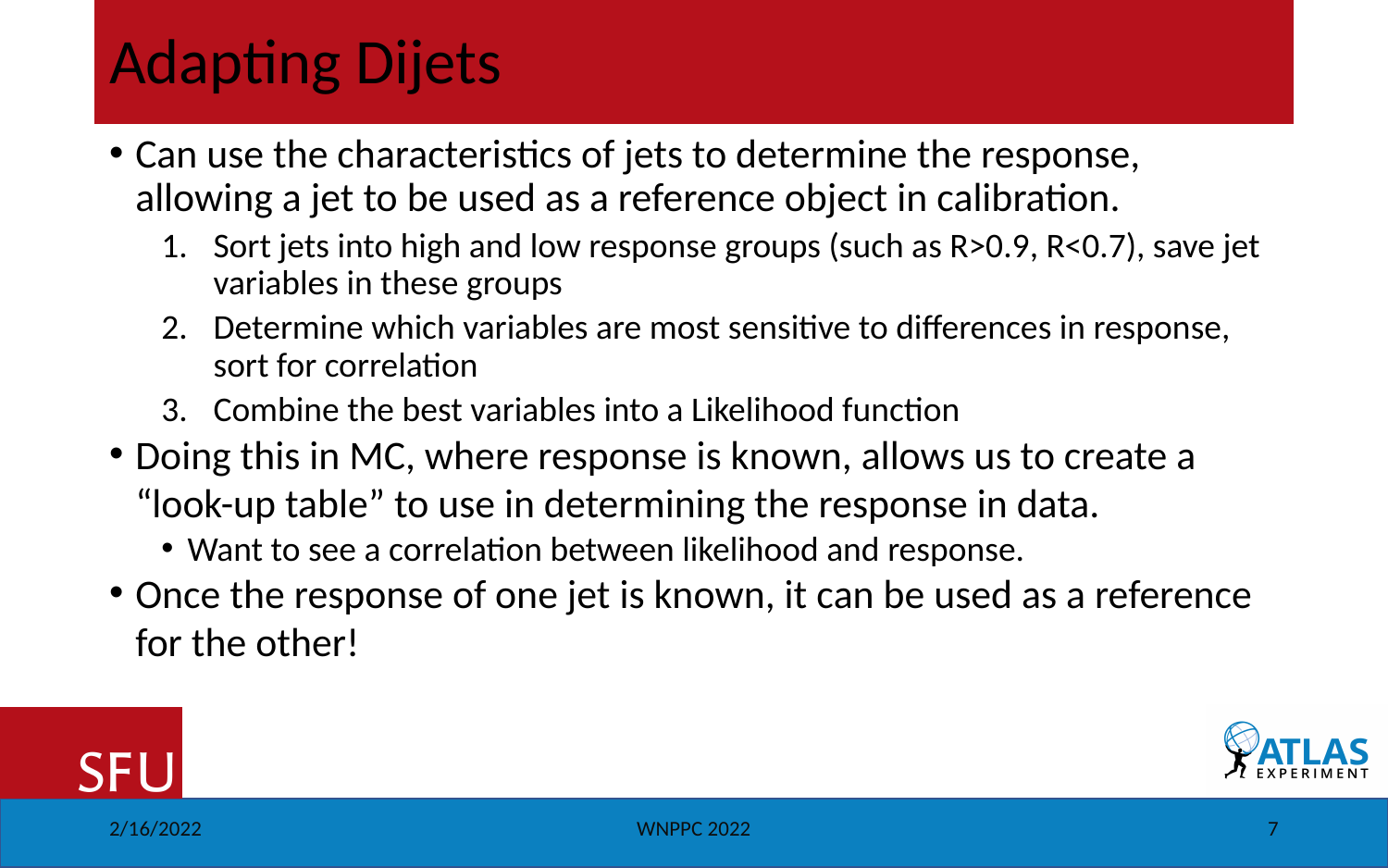

# Adapting Dijets
Can use the characteristics of jets to determine the response, allowing a jet to be used as a reference object in calibration.
Sort jets into high and low response groups (such as R>0.9, R<0.7), save jet variables in these groups
Determine which variables are most sensitive to differences in response, sort for correlation
Combine the best variables into a Likelihood function
Doing this in MC, where response is known, allows us to create a “look-up table” to use in determining the response in data.
Want to see a correlation between likelihood and response.
Once the response of one jet is known, it can be used as a reference for the other!

2/16/2022
WNPPC 2022
7